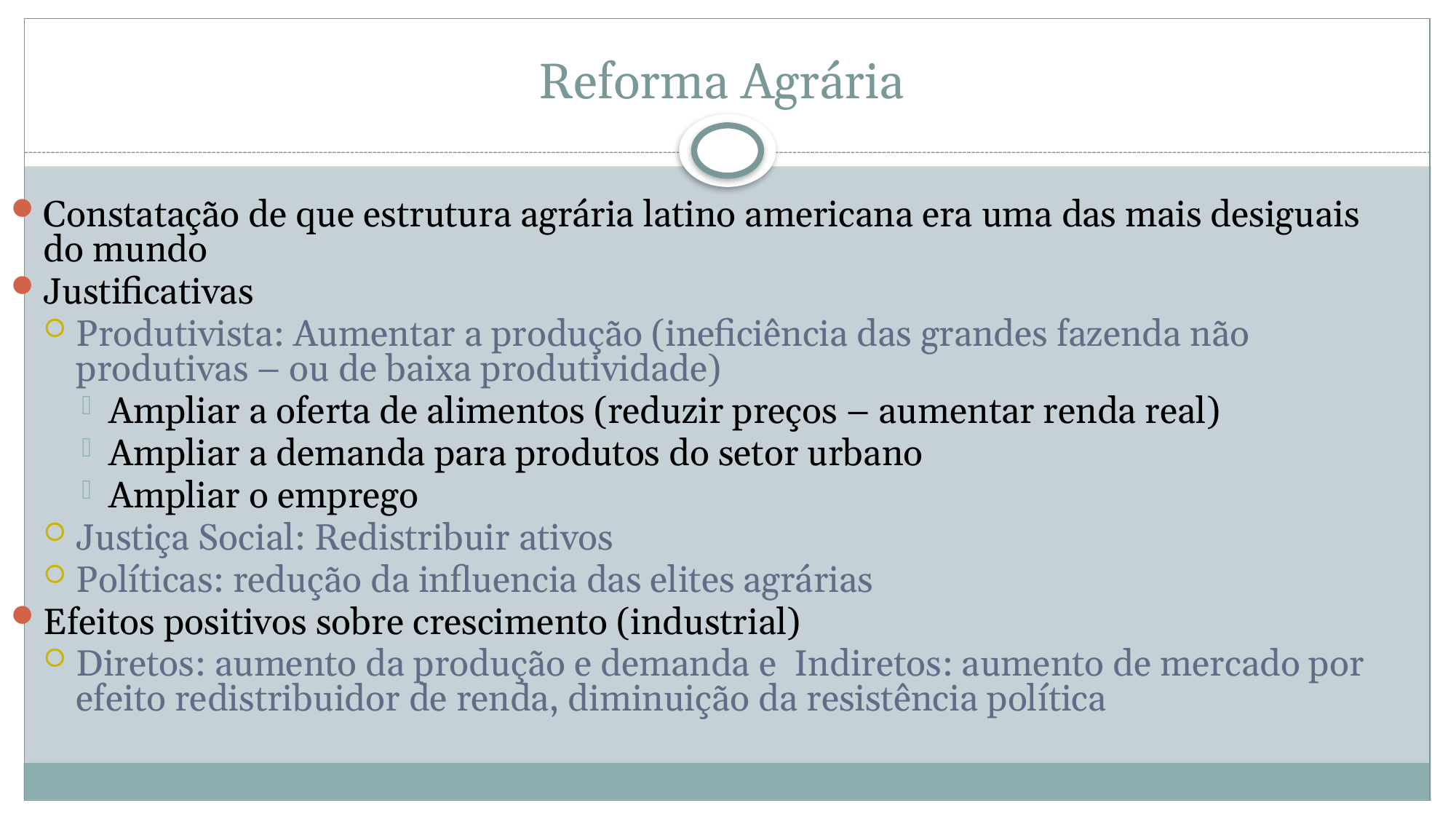

# Reforma Agrária
Constatação de que estrutura agrária latino americana era uma das mais desiguais do mundo
Justificativas
Produtivista: Aumentar a produção (ineficiência das grandes fazenda não produtivas – ou de baixa produtividade)
Ampliar a oferta de alimentos (reduzir preços – aumentar renda real)
Ampliar a demanda para produtos do setor urbano
Ampliar o emprego
Justiça Social: Redistribuir ativos
Políticas: redução da influencia das elites agrárias
Efeitos positivos sobre crescimento (industrial)
Diretos: aumento da produção e demanda e  Indiretos: aumento de mercado por efeito redistribuidor de renda, diminuição da resistência política